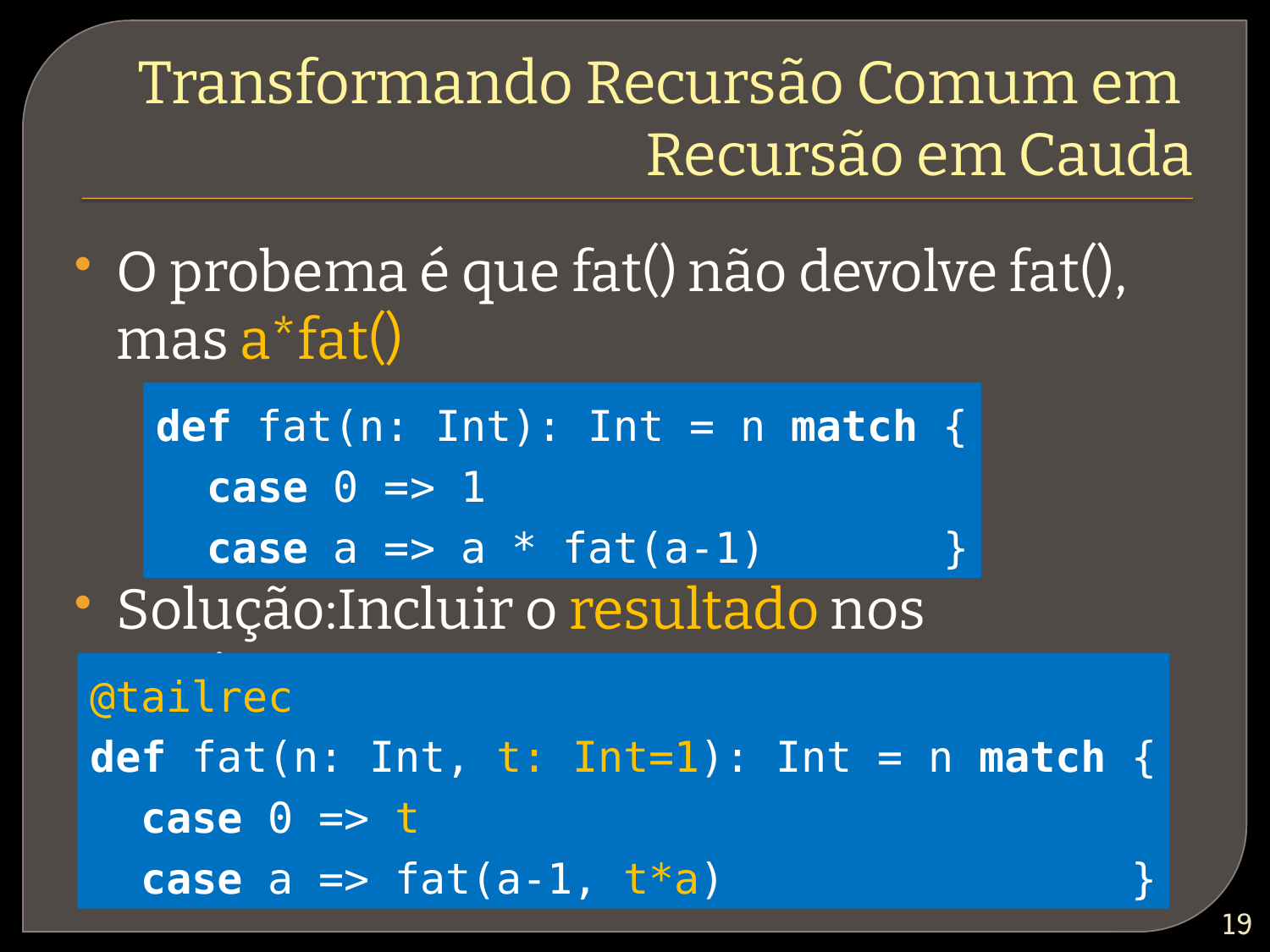

# Transformando Recursão Comum em  Recursão em Cauda
O probema é que fat() não devolve fat(), mas a*fat()

Solução:Incluir o resultado nos parâmetros
def fat(n: Int): Int = n match {
  case 0 => 1
  case a => a * fat(a-1)       }
@tailrec
def fat(n: Int, t: Int=1): Int = n match {
  case 0 => t
  case a => fat(a-1, t*a)                }
19